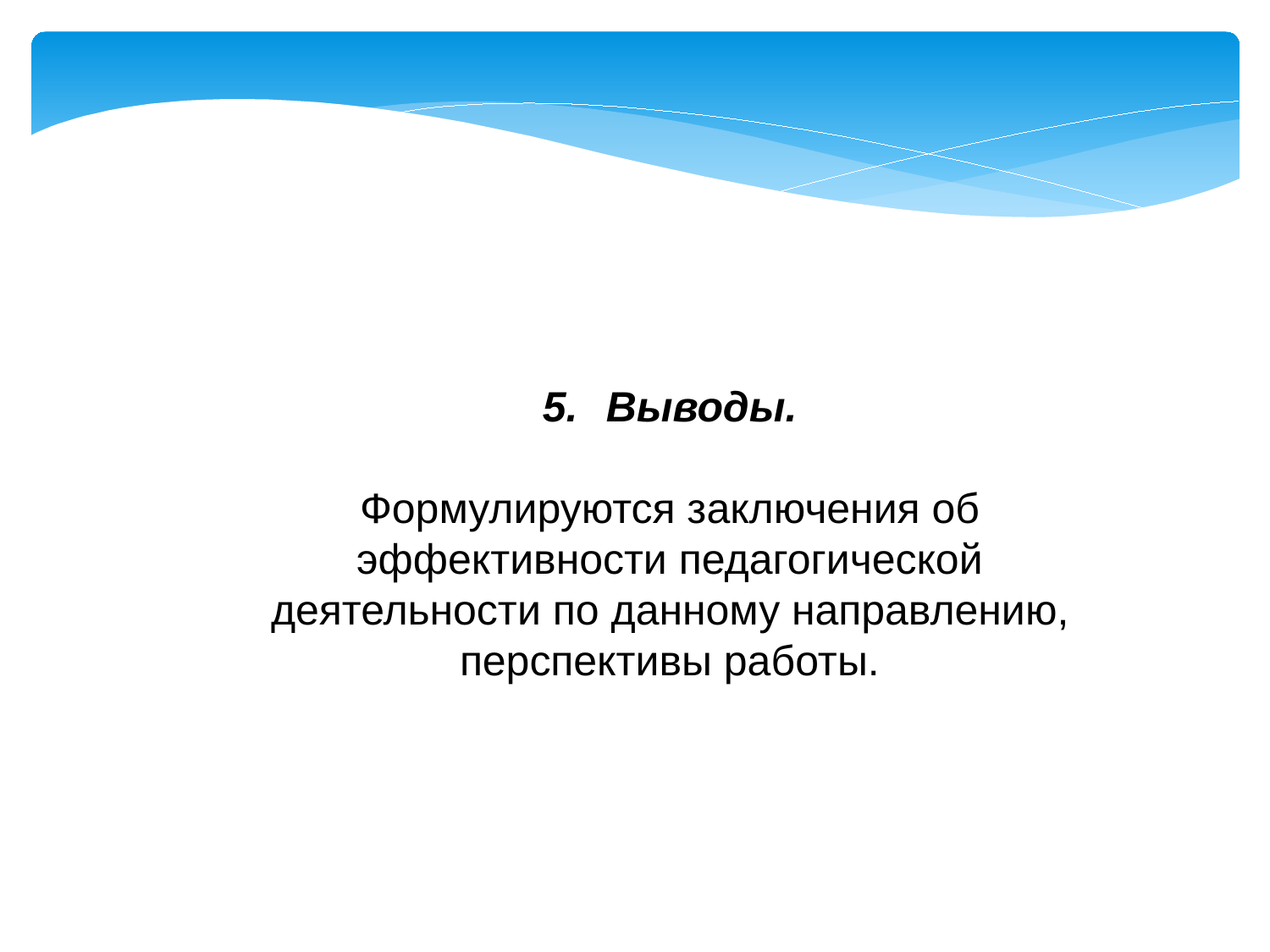

Выводы.

Формулируются заключения об эффективности педагогической деятельности по данному направлению, перспективы работы.